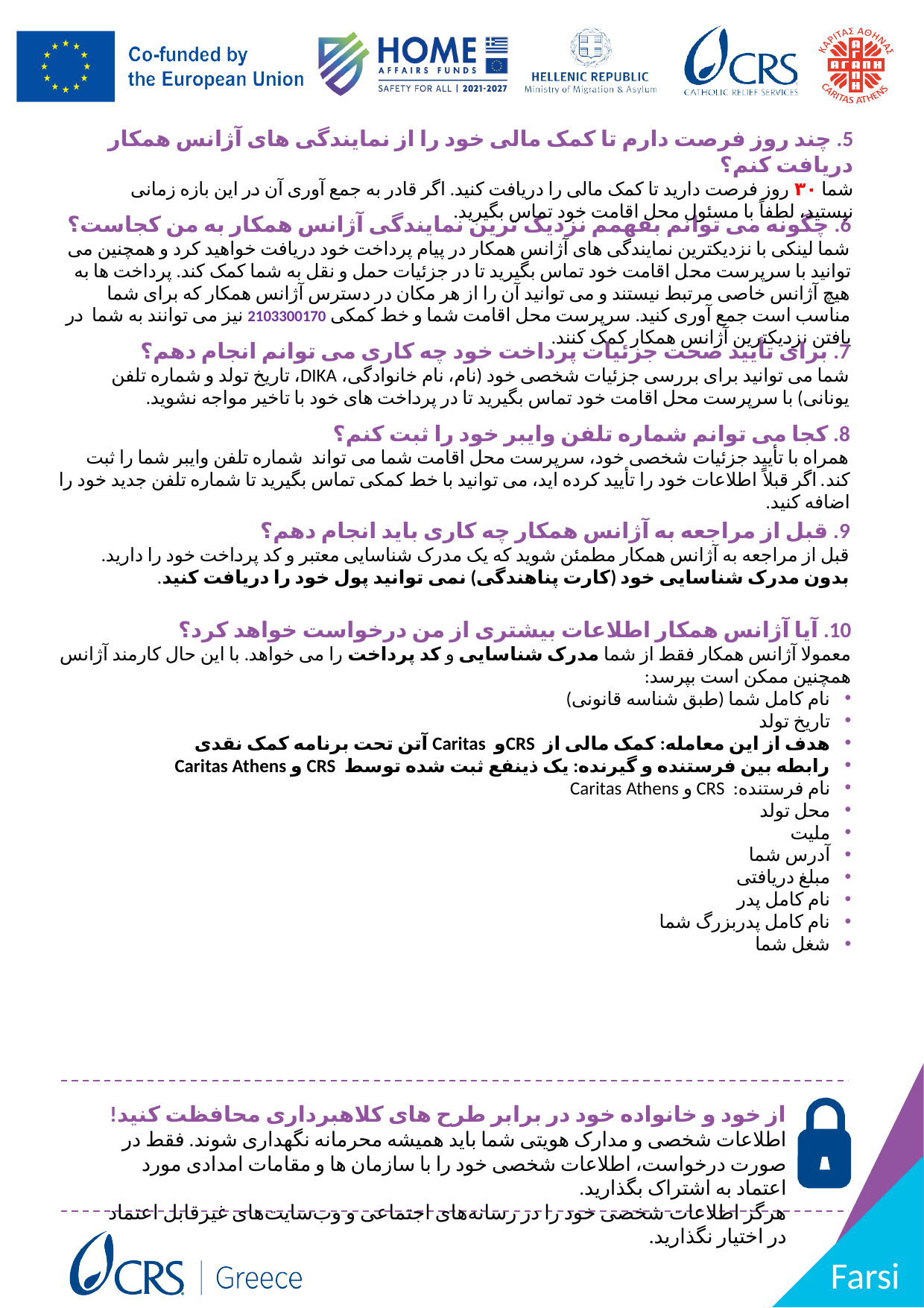

5. چند روز فرصت دارم تا کمک مالی خود را از نمایندگی های آژانس همکار دریافت کنم؟
شما ۳۰ روز فرصت دارید تا کمک مالی را دریافت کنید. اگر قادر به جمع آوری آن در این بازه زمانی نیستید، لطفاً با مسئول محل اقامت خود تماس بگیرید.
6. چگونه می توانم بفهمم نزدیک ترین نمایندگی آژانس همکار به من کجاست؟
شما لینکی با نزدیکترین نمایندگی های آژانس همکار در پیام پرداخت خود دریافت خواهید کرد و همچنین می توانید با سرپرست محل اقامت خود تماس بگیرید تا در جزئیات حمل و نقل به شما کمک کند. پرداخت ها به هیچ آژانس خاصی مرتبط نیستند و می توانید آن را از هر مکان در دسترس آژانس همکار که برای شما مناسب است جمع آوری کنید. سرپرست محل اقامت شما و خط کمکی 2103300170 نیز می توانند به شما  در یافتن نزدیکترین آژانس همکار کمک کنند.
7. برای تأیید صحت جزئیات پرداخت خود چه کاری می توانم انجام دهم؟
شما می توانید برای بررسی جزئیات شخصی خود (نام، نام خانوادگی، DIKA، تاریخ تولد و شماره تلفن یونانی) با سرپرست محل اقامت خود تماس بگیرید تا در پرداخت های خود با تاخیر مواجه نشوید.

8. کجا می توانم شماره تلفن وایبر خود را ثبت کنم؟
همراه با تأیید جزئیات شخصی خود، سرپرست محل اقامت شما می تواند  شماره تلفن وایبر شما را ثبت کند. اگر قبلاً اطلاعات خود را تأیید کرده اید، می توانید با خط کمکی تماس بگیرید تا شماره تلفن جدید خود را اضافه کنید.
9. قبل از مراجعه به آژانس همکار چه کاری باید انجام دهم؟
قبل از مراجعه به آژانس همکار مطمئن شوید که یک مدرک شناسایی معتبر و کد پرداخت خود را دارید. بدون مدرک شناسایی خود (کارت پناهندگی) نمی توانید پول خود را دریافت کنید.
10. آیا آژانس همکار اطلاعات بیشتری از من درخواست خواهد کرد؟
معمولا آژانس همکار فقط از شما مدرک شناسایی و کد پرداخت را می خواهد. با این حال کارمند آژانس همچنین ممکن است بپرسد:
نام کامل شما (طبق شناسه قانونی)
تاریخ تولد
هدف از این معامله: کمک مالی از  CRSو  Caritas آتن تحت برنامه کمک نقدی
رابطه بین فرستنده و گیرنده: یک ذینفع ثبت شده توسط  CRS و Caritas Athens
نام فرستنده:  CRS و Caritas Athens
محل تولد
ملیت
آدرس شما
مبلغ دریافتی
نام کامل پدر
نام کامل پدربزرگ شما
شغل شما

از خود و خانواده خود در برابر طرح های کلاهبرداری محافظت کنید!
اطلاعات شخصی و مدارک هویتی شما باید همیشه محرمانه نگهداری شوند. فقط در صورت درخواست، اطلاعات شخصی خود را با سازمان ها و مقامات امدادی مورد اعتماد به اشتراک بگذارید.
هرگز اطلاعات شخصی خود را در رسانه‌های اجتماعی و وب‌سایت‌های غیرقابل اعتماد در اختیار نگذارید.

Farsi